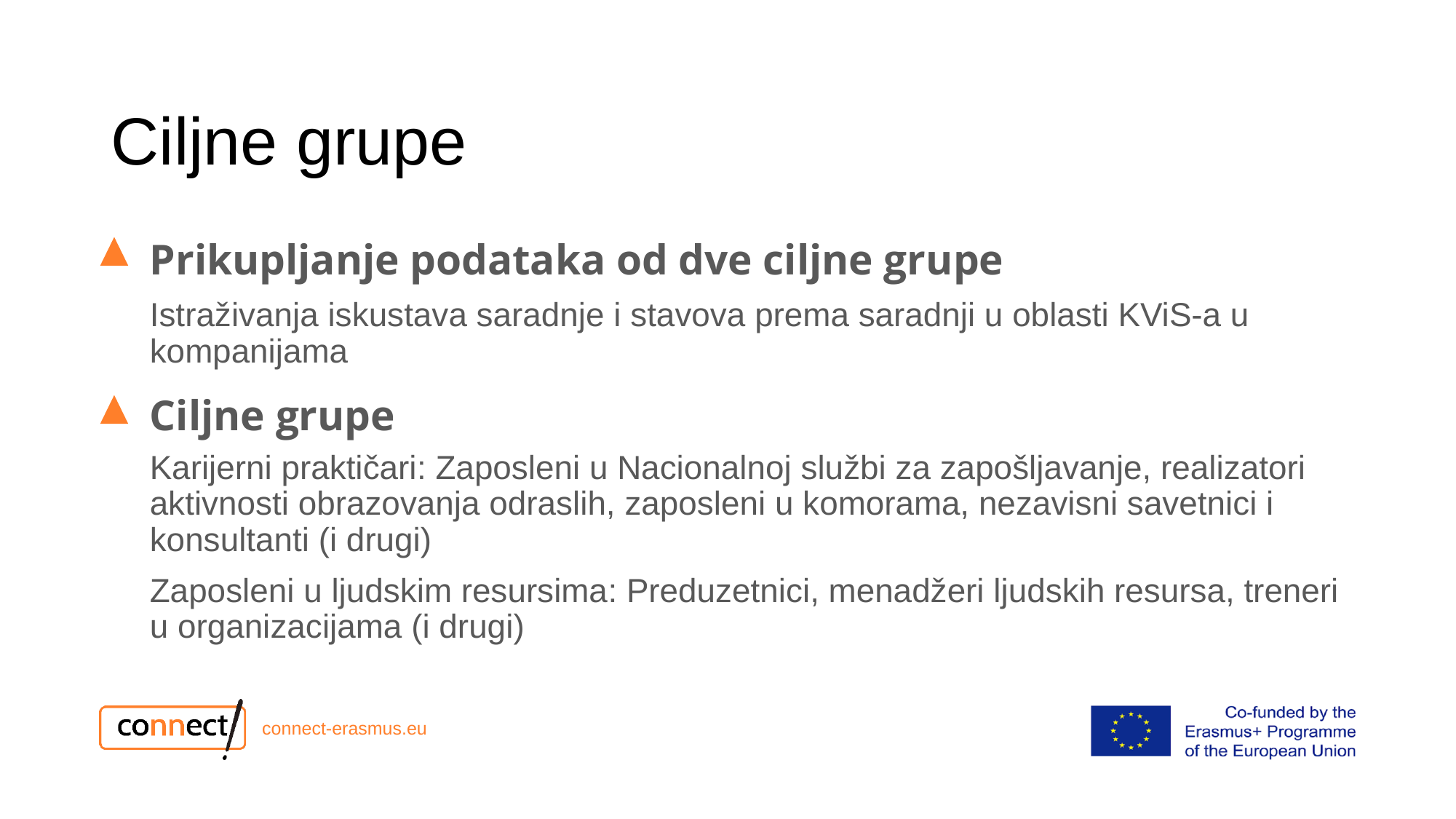

# Ciljne grupe
Prikupljanje podataka od dve ciljne grupe

Istraživanja iskustava saradnje i stavova prema saradnji u oblasti KViS-a u kompanijama
Ciljne grupe

Karijerni praktičari: Zaposleni u Nacionalnoj službi za zapošljavanje, realizatori aktivnosti obrazovanja odraslih, zaposleni u komorama, nezavisni savetnici i konsultanti (i drugi)
Zaposleni u ljudskim resursima: Preduzetnici, menadžeri ljudskih resursa, treneri u organizacijama (i drugi)
connect-erasmus.eu